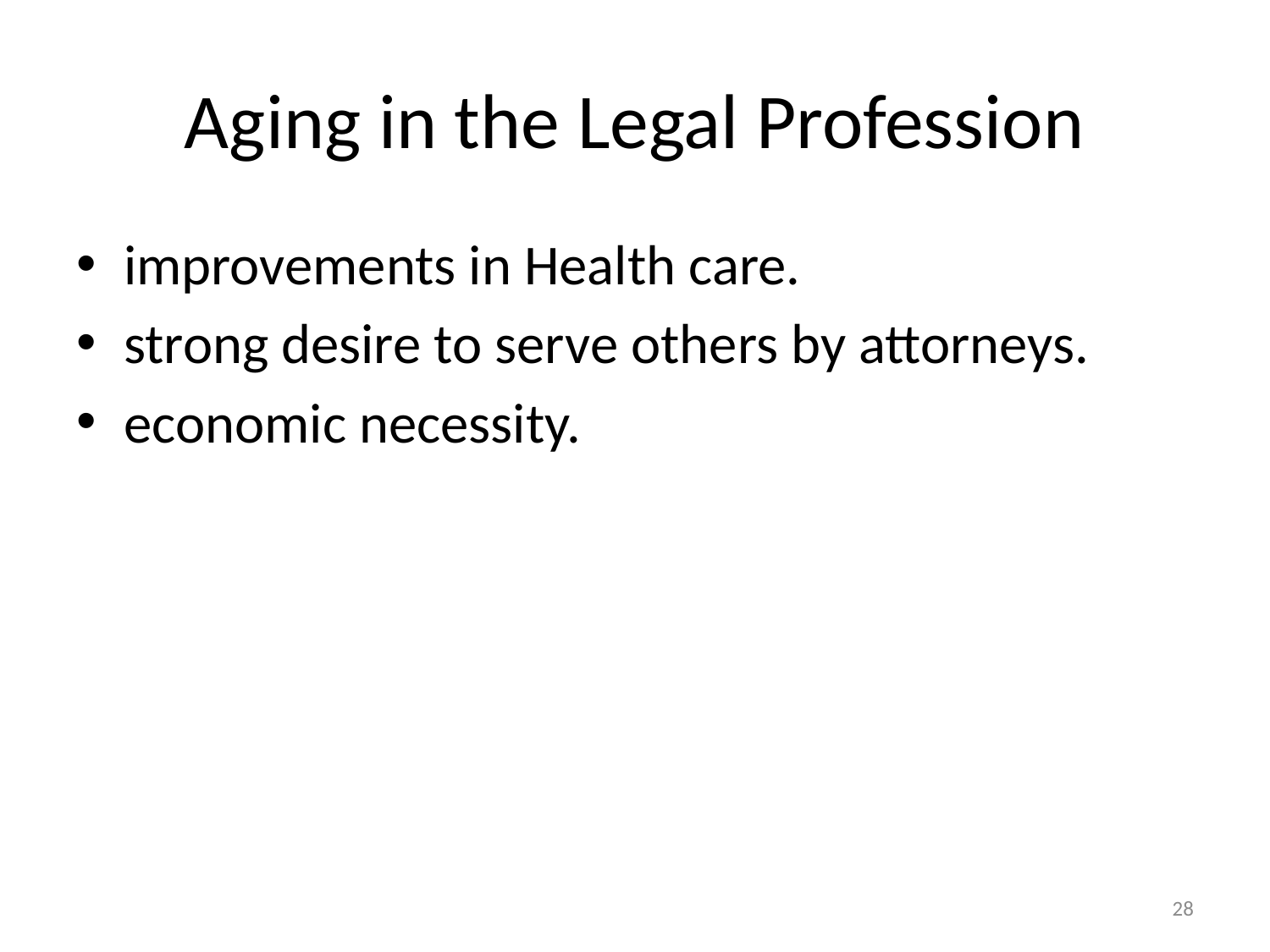

# Aging in the Legal Profession
improvements in Health care.
strong desire to serve others by attorneys.
economic necessity.
28